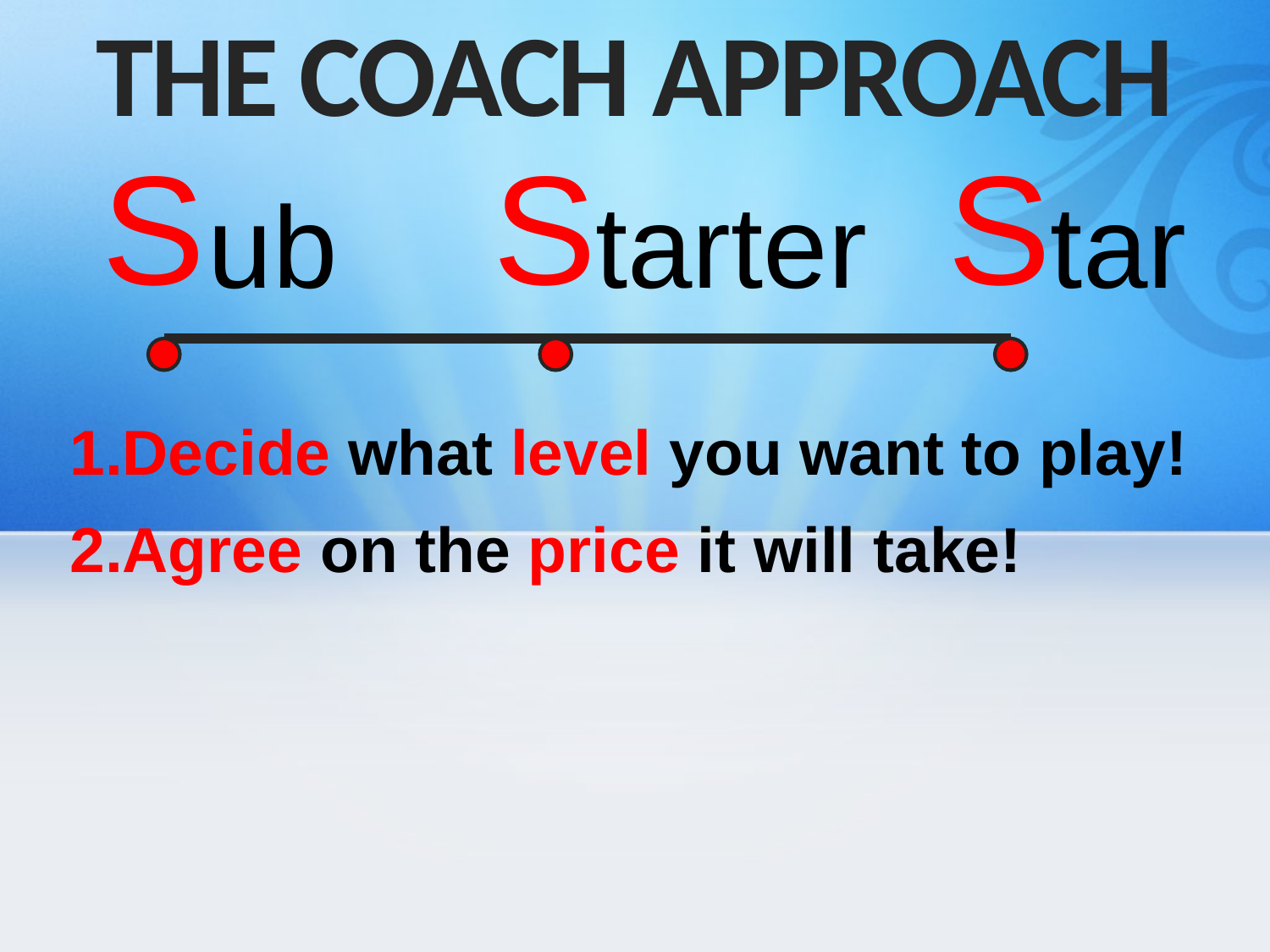

THE COACH APPROACH
S
S
S
ub
tarter
tar

Decide what level you want to play!
Agree on the price it will take!
51